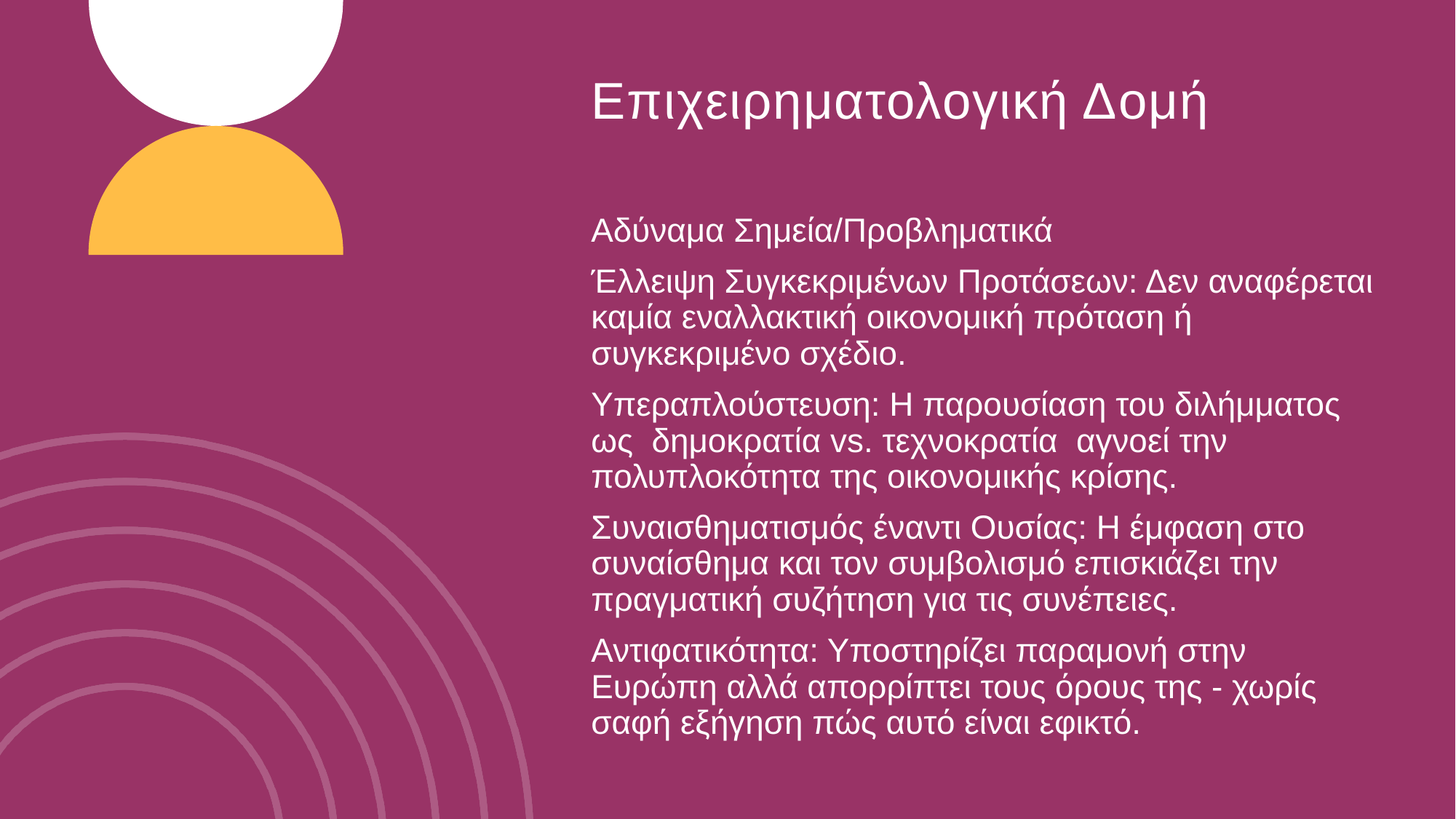

# Επιχειρηματολογική Δομή
Αδύναμα Σημεία/Προβληματικά
Έλλειψη Συγκεκριμένων Προτάσεων: Δεν αναφέρεται καμία εναλλακτική οικονομική πρόταση ή συγκεκριμένο σχέδιο.
Υπεραπλούστευση: Η παρουσίαση του διλήμματος ως  δημοκρατία vs. τεχνοκρατία  αγνοεί την πολυπλοκότητα της οικονομικής κρίσης.
Συναισθηματισμός έναντι Ουσίας: Η έμφαση στο συναίσθημα και τον συμβολισμό επισκιάζει την πραγματική συζήτηση για τις συνέπειες.
Αντιφατικότητα: Υποστηρίζει παραμονή στην Ευρώπη αλλά απορρίπτει τους όρους της - χωρίς σαφή εξήγηση πώς αυτό είναι εφικτό.